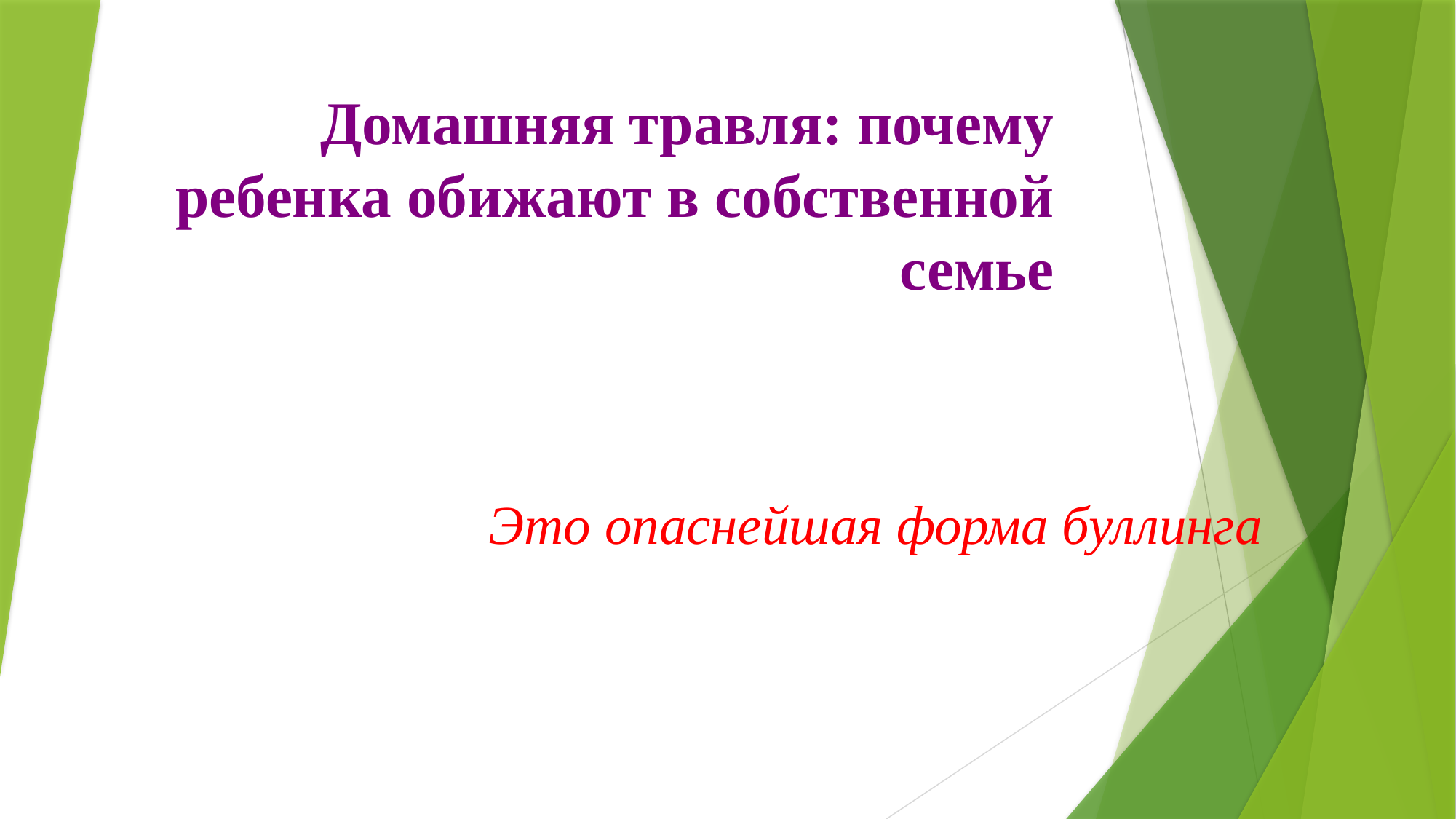

# Домашняя травля: почему ребенка обижают в собственной семье
Это опаснейшая форма буллинга